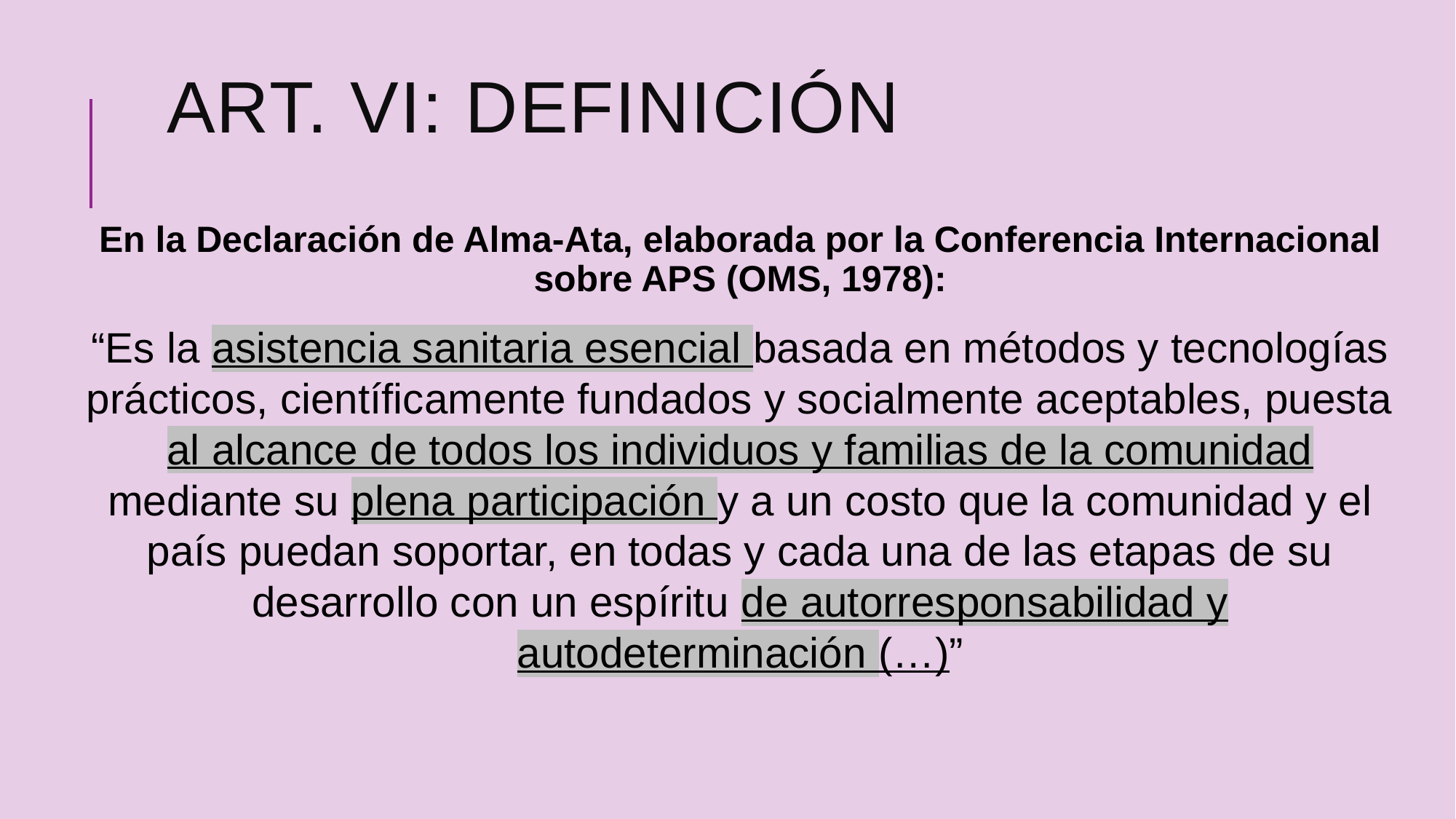

# Art. Vi: Definición
En la Declaración de Alma-Ata, elaborada por la Conferencia Internacional sobre APS (OMS, 1978):
“Es la asistencia sanitaria esencial basada en métodos y tecnologías prácticos, científicamente fundados y socialmente aceptables, puesta al alcance de todos los individuos y familias de la comunidad mediante su plena participación y a un costo que la comunidad y el país puedan soportar, en todas y cada una de las etapas de su desarrollo con un espíritu de autorresponsabilidad y autodeterminación (…)”